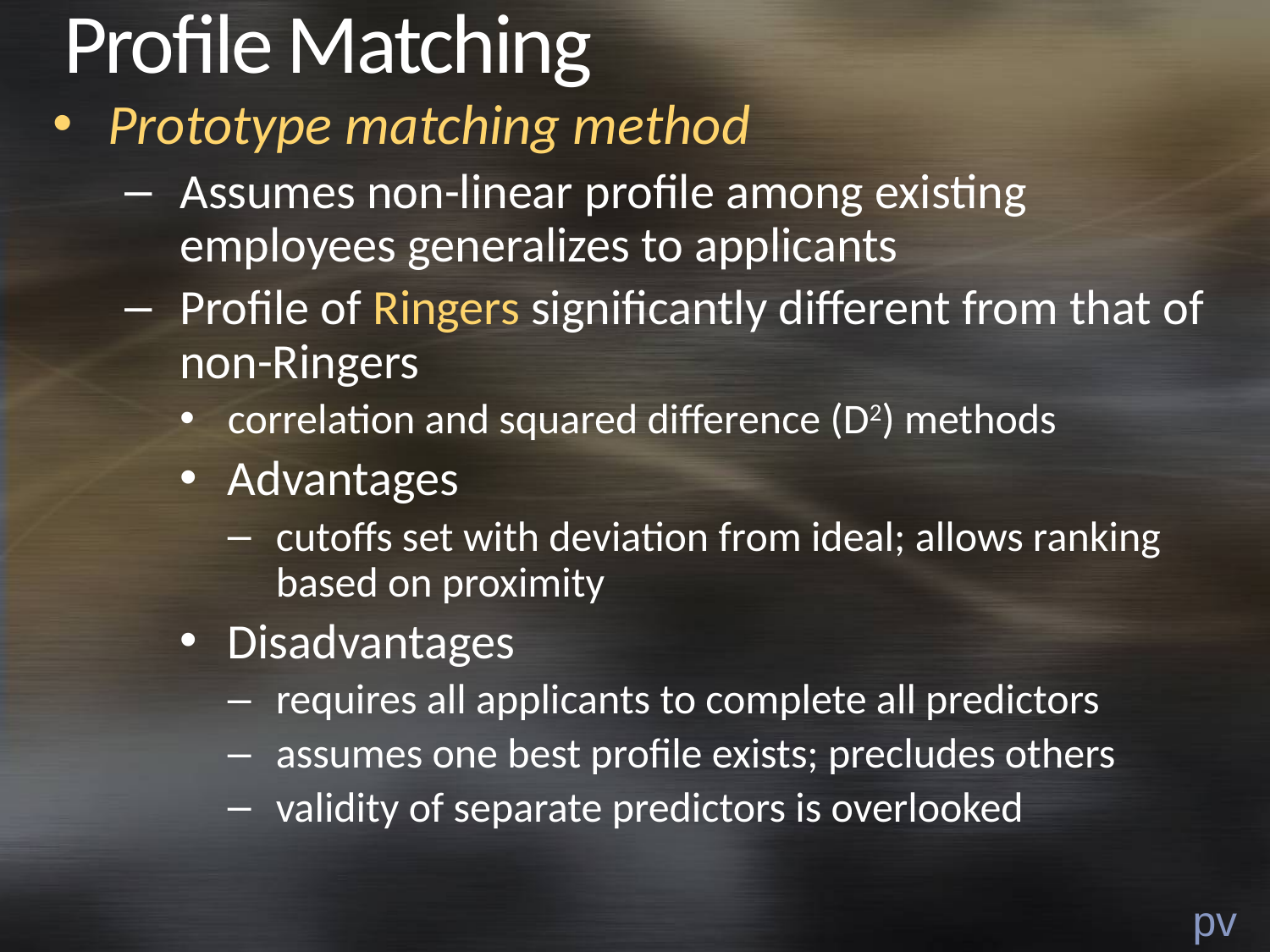

# Profile Matching
Prototype matching method
Assumes non-linear profile among existing employees generalizes to applicants
Profile of Ringers significantly different from that of non-Ringers
correlation and squared difference (D2) methods
Advantages
cutoffs set with deviation from ideal; allows ranking based on proximity
Disadvantages
requires all applicants to complete all predictors
assumes one best profile exists; precludes others
validity of separate predictors is overlooked